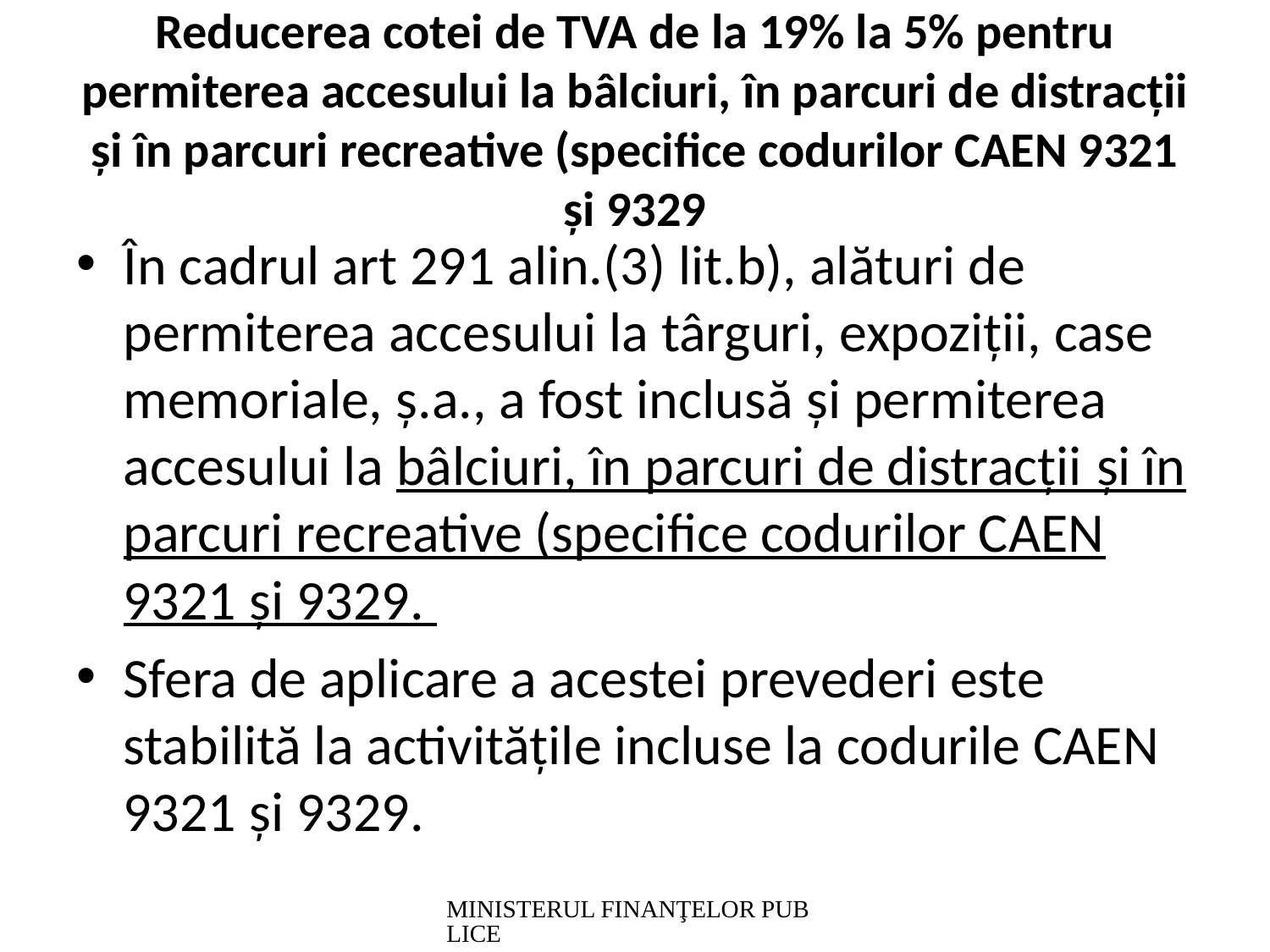

# Reducerea cotei de TVA de la 19% la 5% pentru permiterea accesului la bâlciuri, în parcuri de distracții și în parcuri recreative (specifice codurilor CAEN 9321 și 9329
În cadrul art 291 alin.(3) lit.b), alături de permiterea accesului la târguri, expoziții, case memoriale, ș.a., a fost inclusă și permiterea accesului la bâlciuri, în parcuri de distracții și în parcuri recreative (specifice codurilor CAEN 9321 și 9329.
Sfera de aplicare a acestei prevederi este stabilită la activitățile incluse la codurile CAEN 9321 și 9329.
MINISTERUL FINANŢELOR PUBLICE